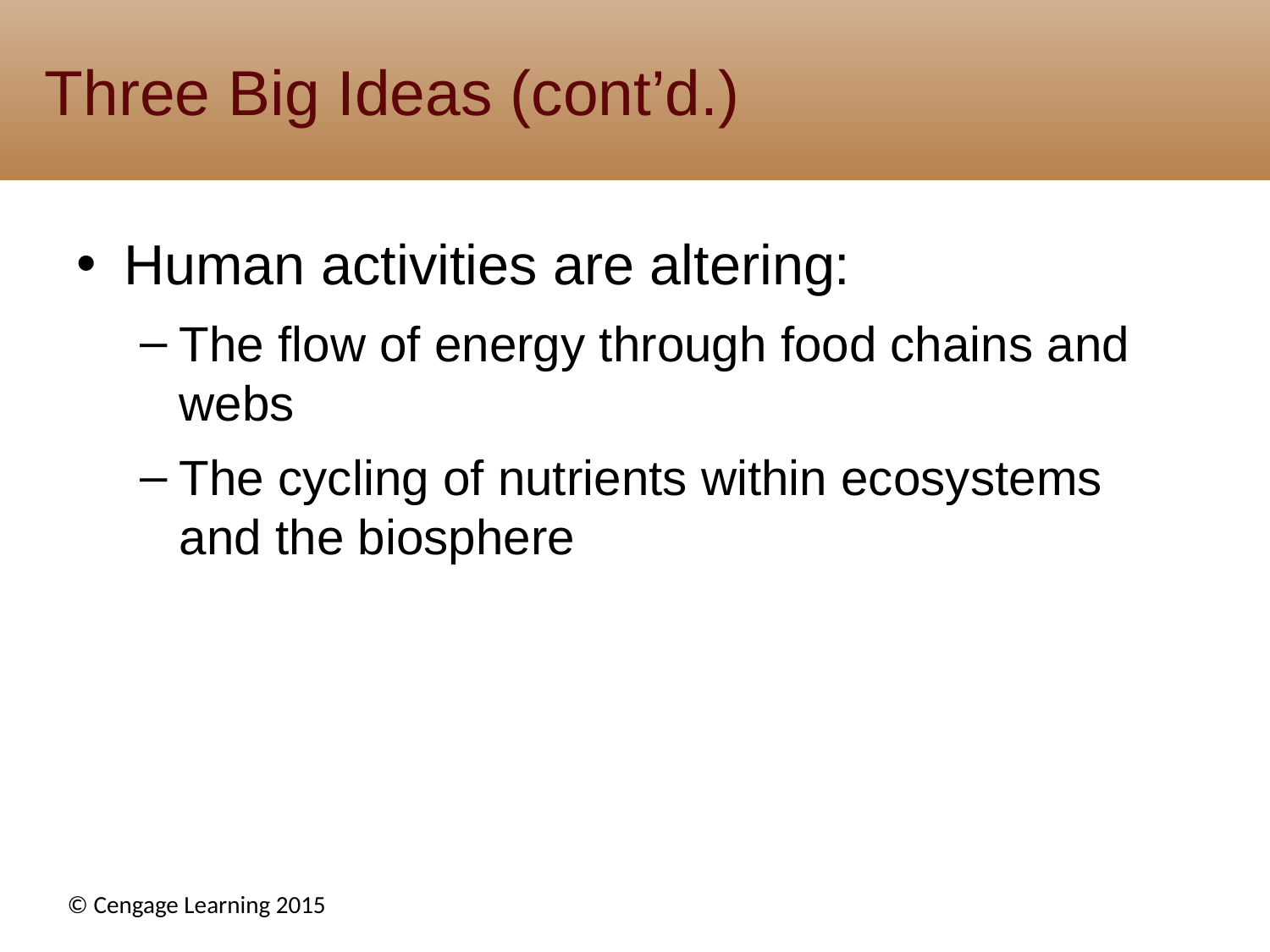

# Three Big Ideas (cont’d.)
Human activities are altering:
The flow of energy through food chains and webs
The cycling of nutrients within ecosystems and the biosphere